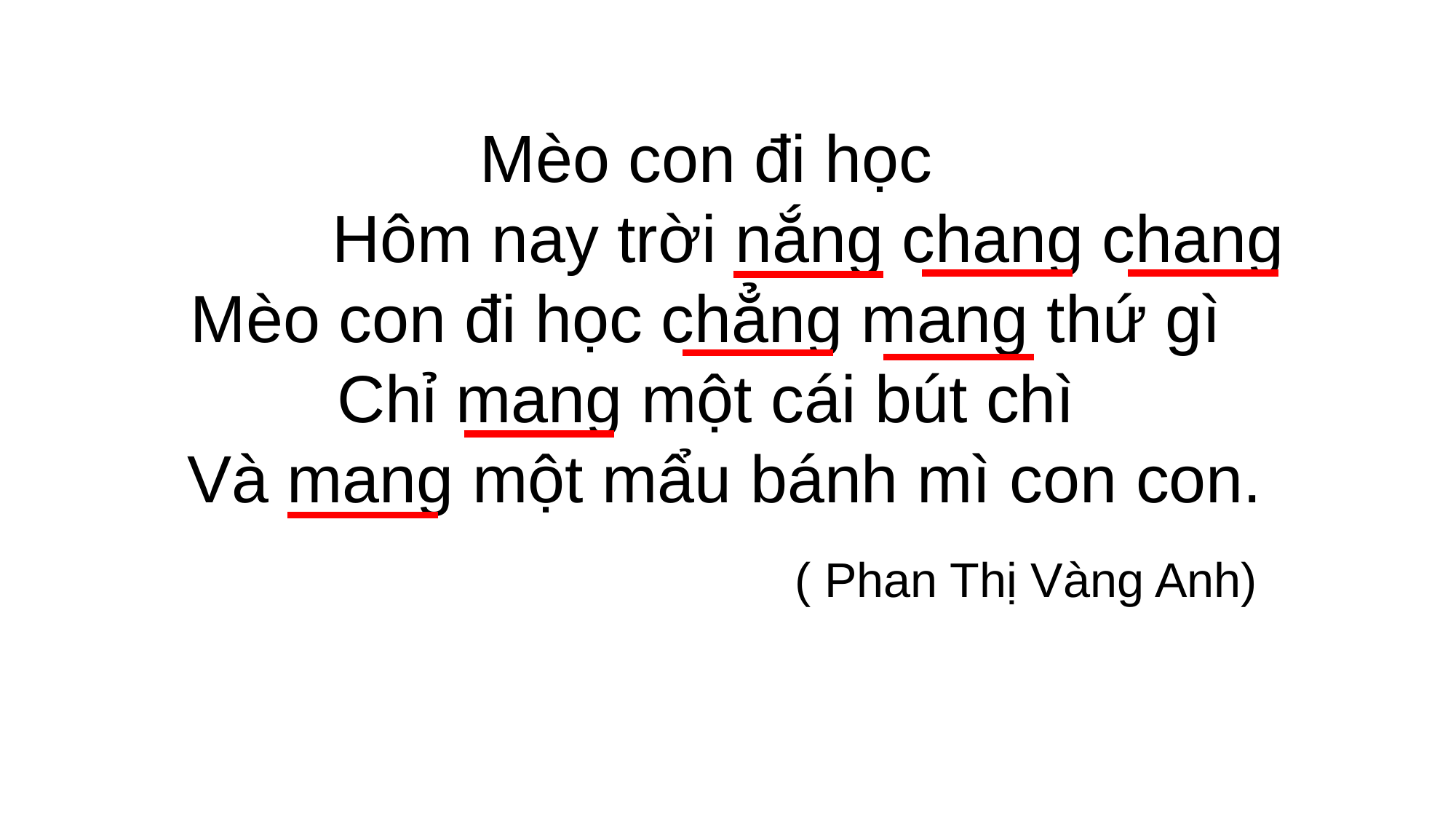

Mèo con đi học
           Hôm nay trời nắng chang chang
Mèo con đi học chẳng mang thứ gì
Chỉ mang một cái bút chì
  Và mang một mẩu bánh mì con con.

                                                                                          ( Phan Thị Vàng Anh)